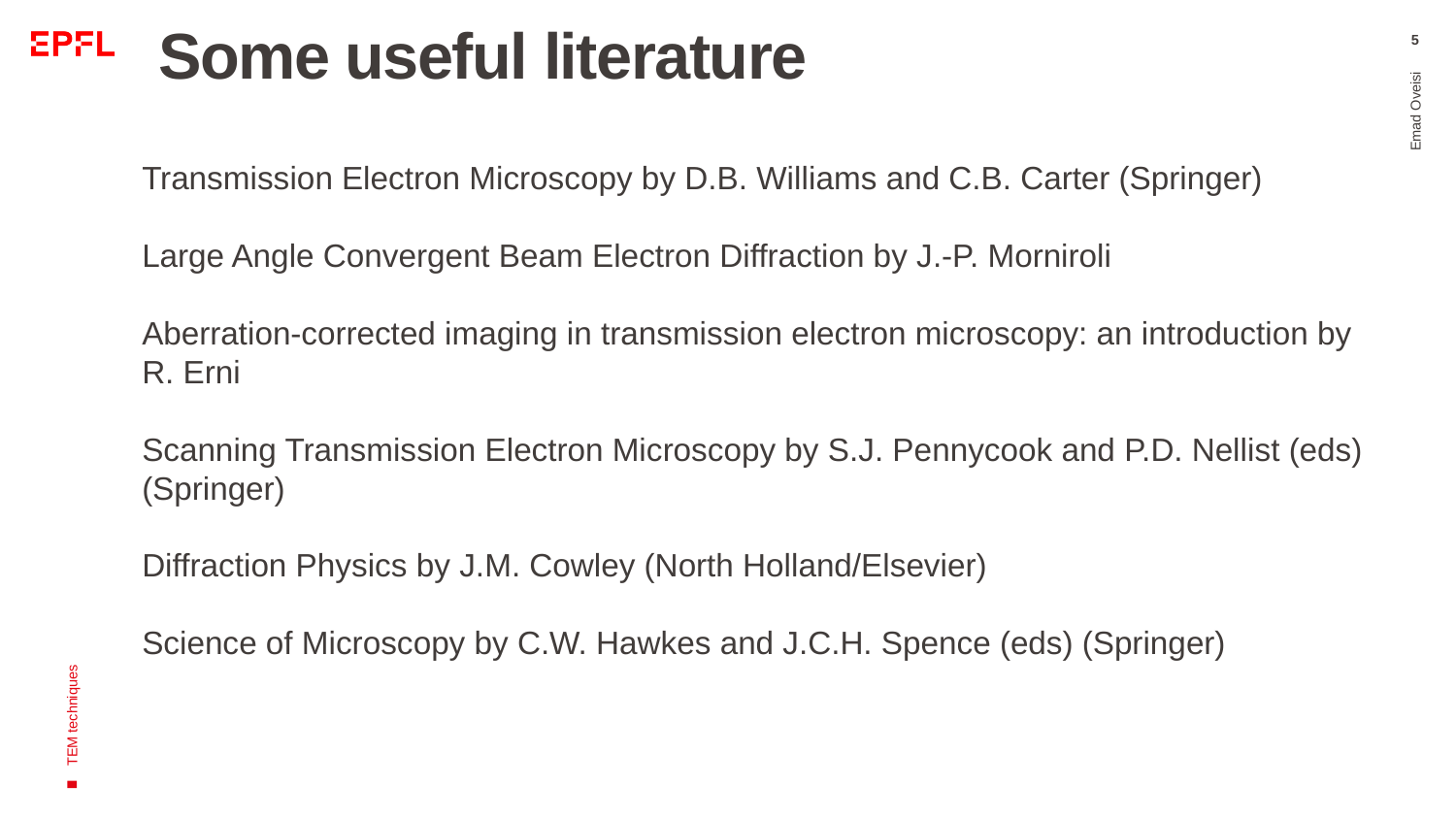

Some useful literature
5
Transmission Electron Microscopy by D.B. Williams and C.B. Carter (Springer)
Large Angle Convergent Beam Electron Diffraction by J.-P. Morniroli
Aberration-corrected imaging in transmission electron microscopy: an introduction by R. Erni

Scanning Transmission Electron Microscopy by S.J. Pennycook and P.D. Nellist (eds) (Springer)

Diffraction Physics by J.M. Cowley (North Holland/Elsevier)

Science of Microscopy by C.W. Hawkes and J.C.H. Spence (eds) (Springer)
Emad Oveisi
TEM techniques